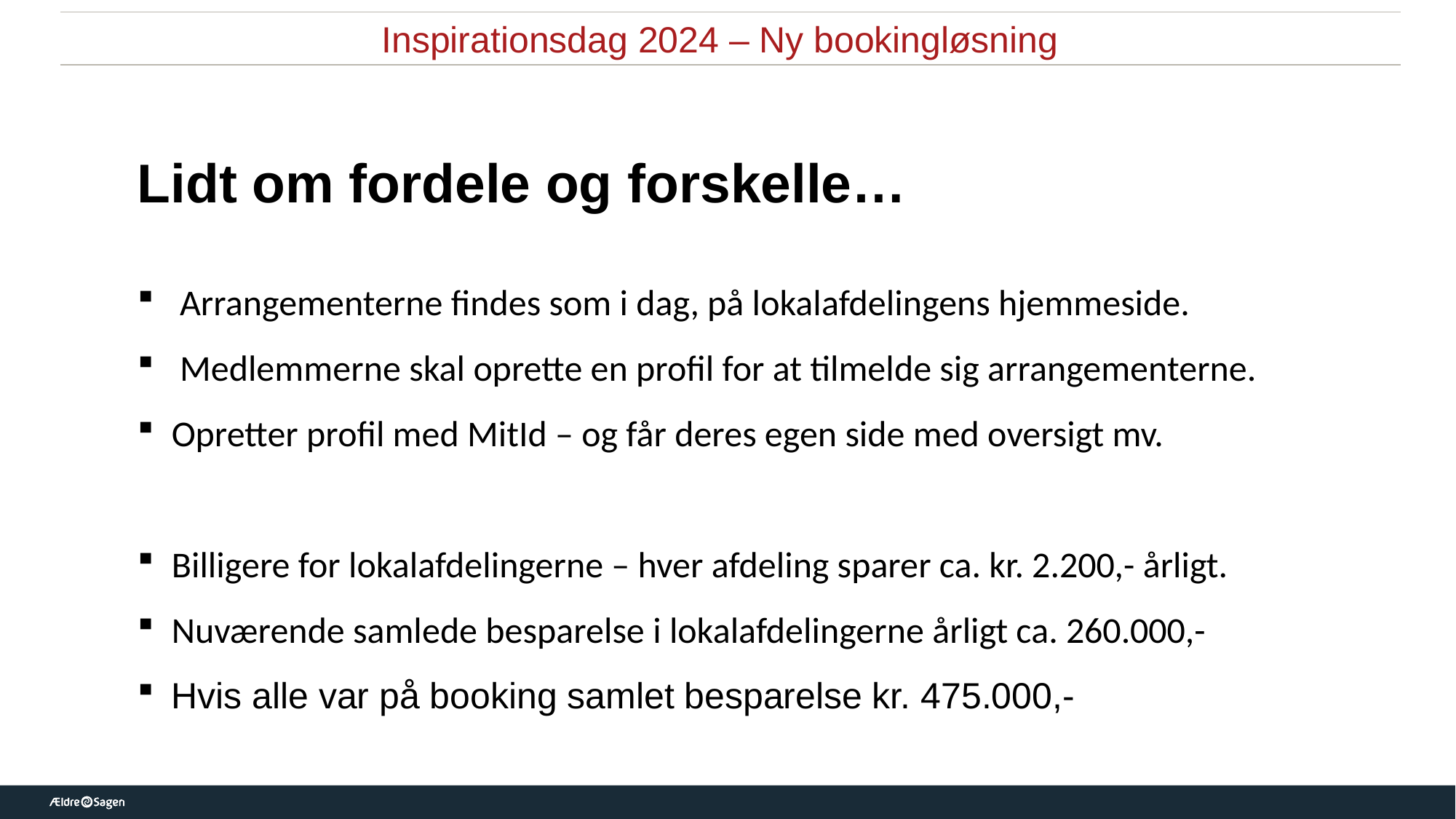

Inspirationsdag 2024 – Ny bookingløsning
Lidt om fordele og forskelle…

 Arrangementerne findes som i dag, på lokalafdelingens hjemmeside.
 Medlemmerne skal oprette en profil for at tilmelde sig arrangementerne.
Opretter profil med MitId – og får deres egen side med oversigt mv.

Billigere for lokalafdelingerne – hver afdeling sparer ca. kr. 2.200,- årligt.
Nuværende samlede besparelse i lokalafdelingerne årligt ca. 260.000,-
Hvis alle var på booking samlet besparelse kr. 475.000,-